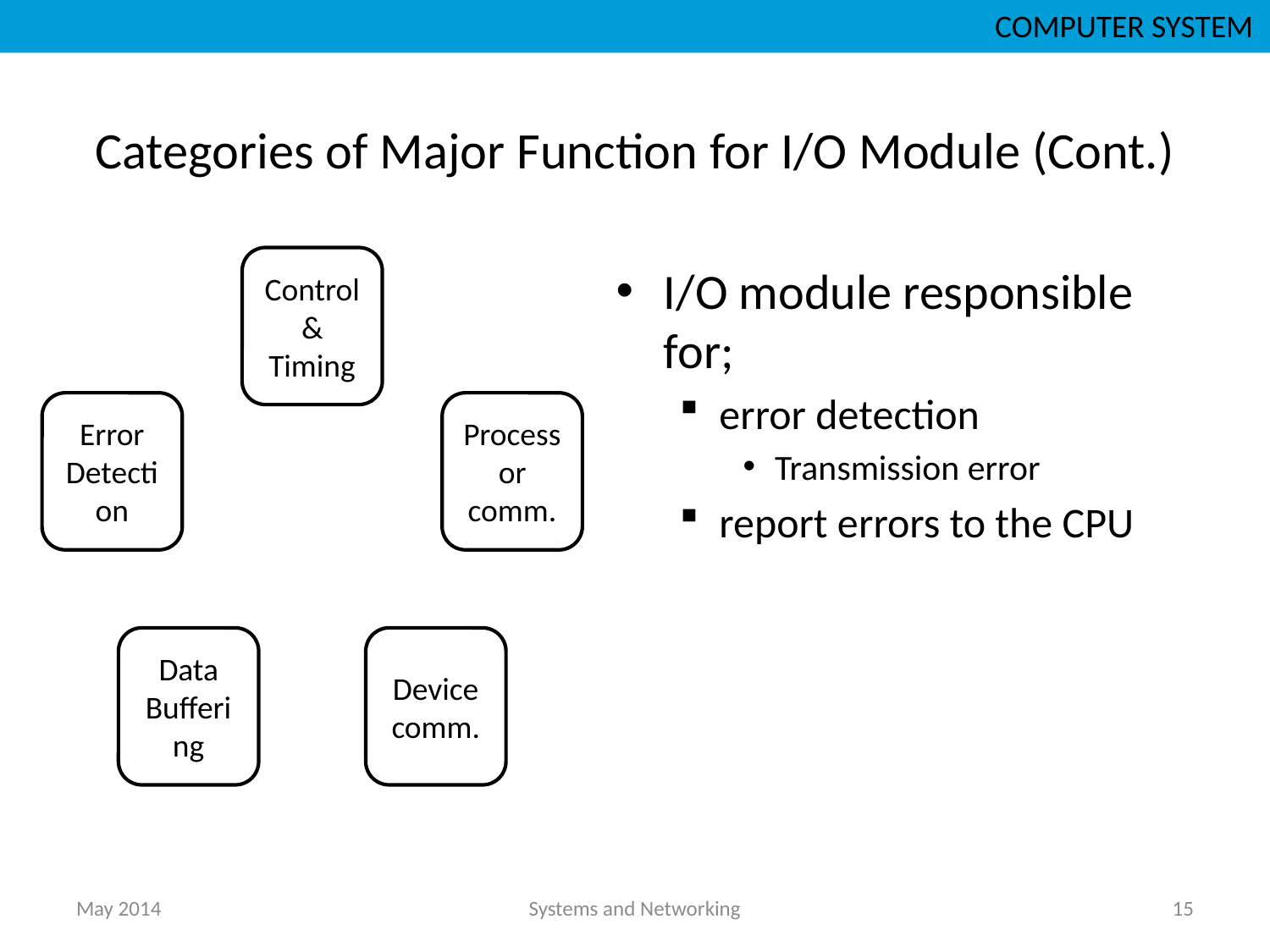

COMPUTER SYSTEM
# Categories of Major Function for I/O Module (Cont.)
Control & Timing
Device comm.
Data Buffering
Error Detection
Processor comm.
I/O module responsible for;
error detection
Transmission error
report errors to the CPU
May 2014
Systems and Networking
15